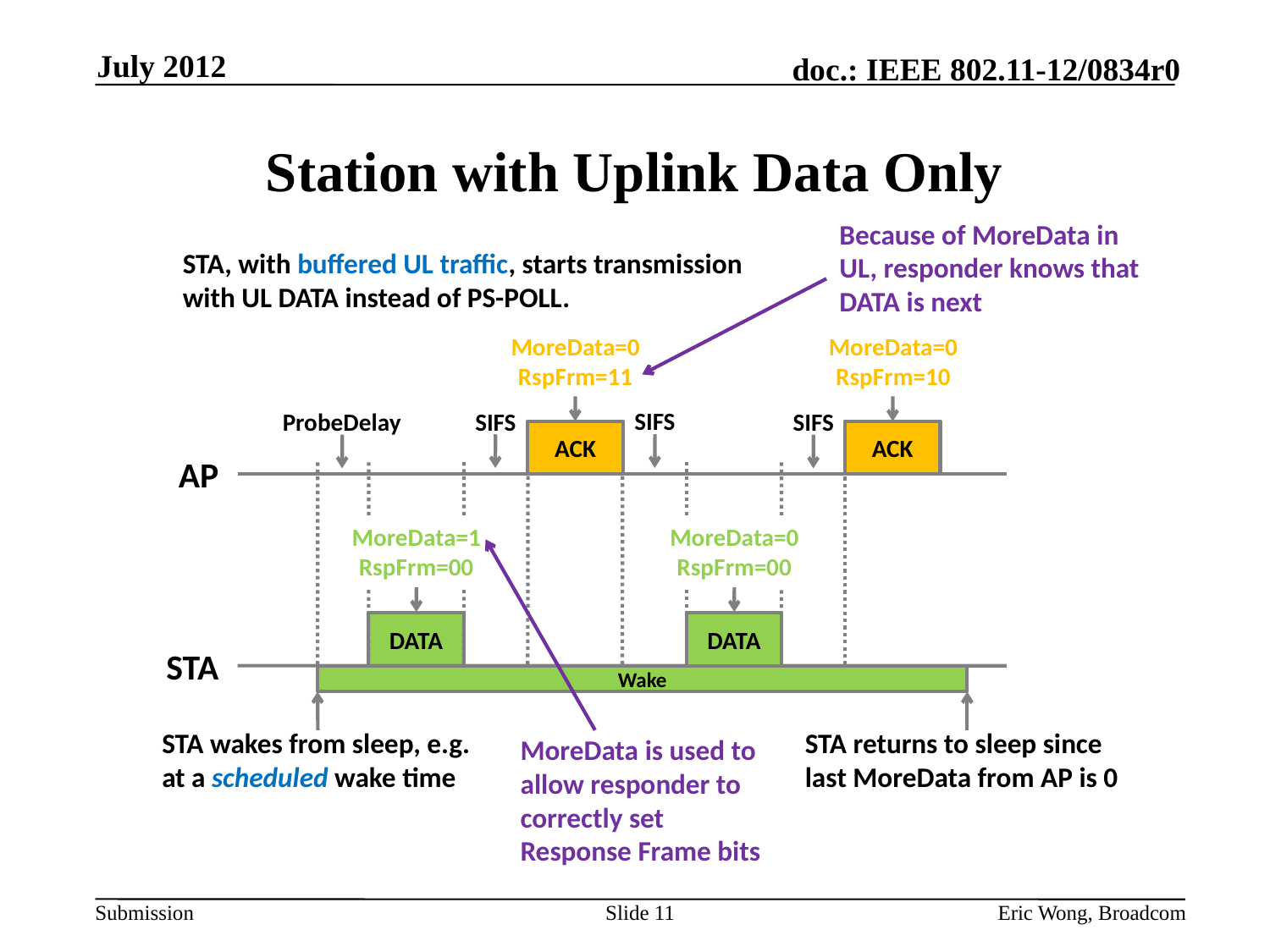

July 2012
# Station with Uplink Data Only
Because of MoreData in UL, responder knows that DATA is next
STA, with buffered UL traffic, starts transmission with UL DATA instead of PS-POLL.
SIFS
SIFS
ProbeDelay
ACK
AP
STA
Wake
STA returns to sleep since last MoreData from AP is 0
STA wakes from sleep, e.g. at a scheduled wake time
MoreData=0
RspFrm=00
DATA
MoreData=1
RspFrm=00
DATA
SIFS
ACK
MoreData=0
RspFrm=11
MoreData=0
RspFrm=10
MoreData is used to allow responder to correctly set Response Frame bits
Slide 11
Eric Wong, Broadcom